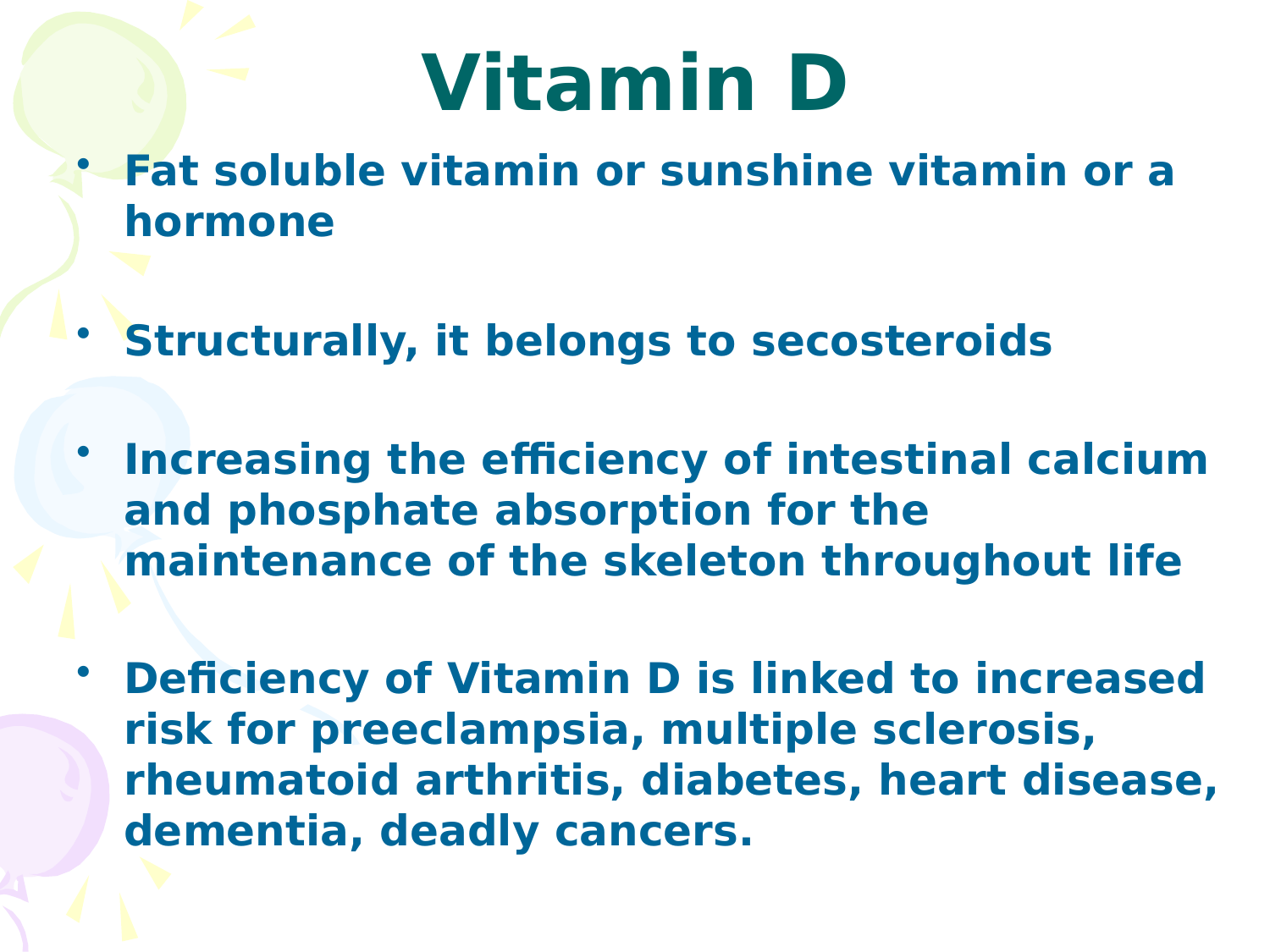

# Vitamin D
Fat soluble vitamin or sunshine vitamin or a hormone

Structurally, it belongs to secosteroids

Increasing the efficiency of intestinal calcium and phosphate absorption for the maintenance of the skeleton throughout life

Deficiency of Vitamin D is linked to increased risk for preeclampsia, multiple sclerosis, rheumatoid arthritis, diabetes, heart disease, dementia, deadly cancers.